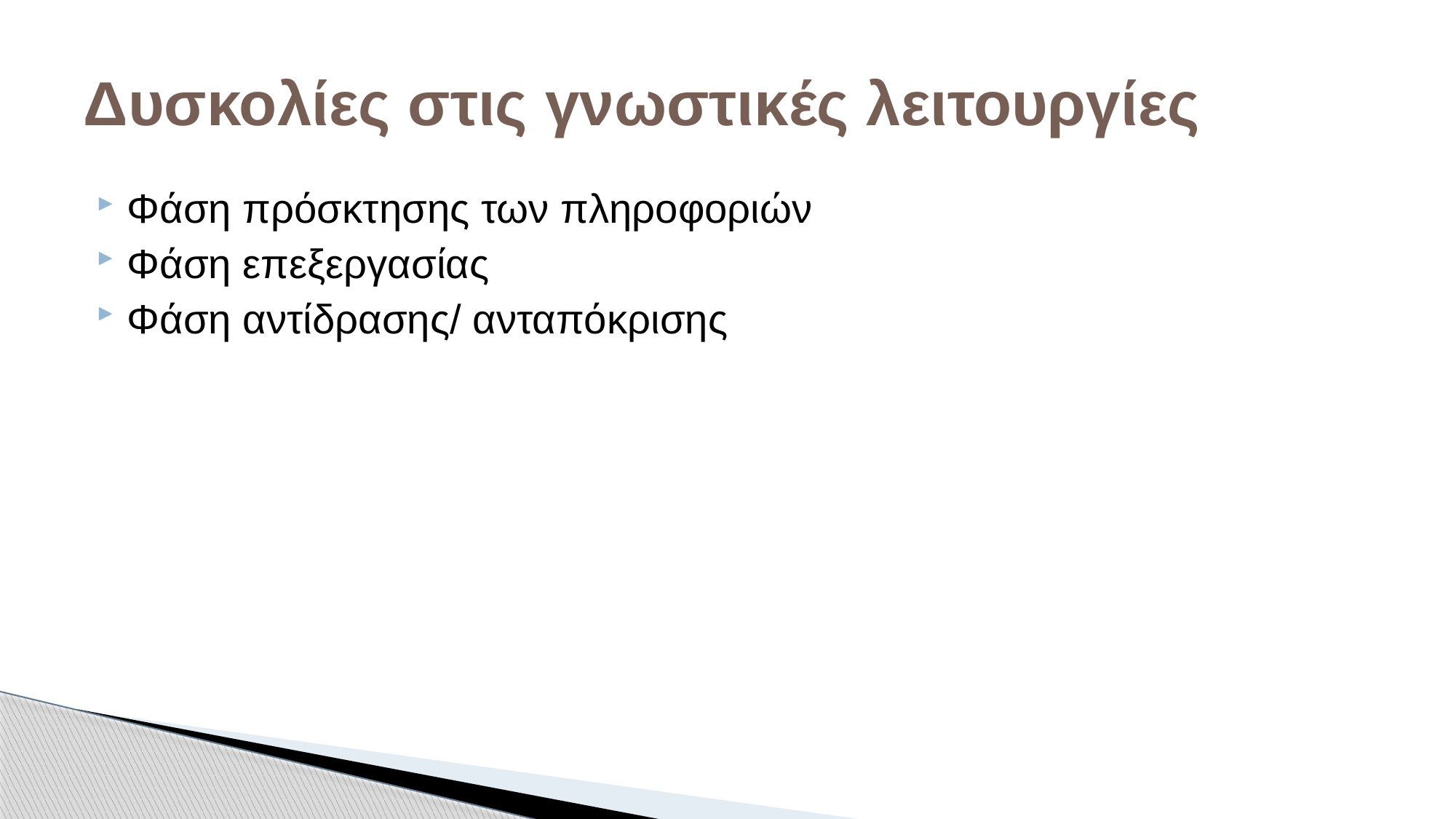

# Δυσκολίες στις γνωστικές λειτουργίες
Φάση πρόσκτησης των πληροφοριών
Φάση επεξεργασίας
Φάση αντίδρασης/ ανταπόκρισης